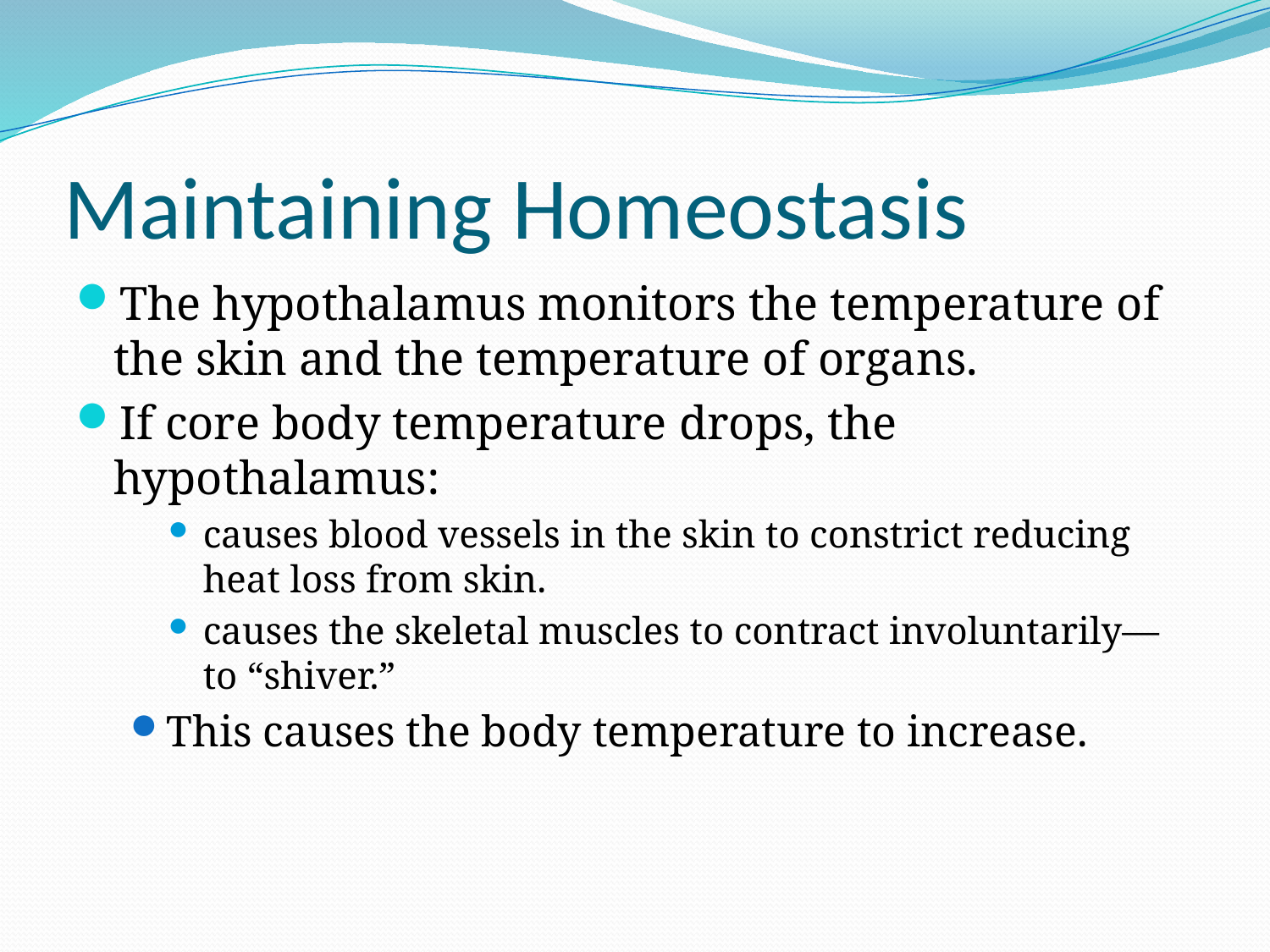

# Maintaining Homeostasis
The hypothalamus monitors the temperature of the skin and the temperature of organs.
If core body temperature drops, the hypothalamus:
causes blood vessels in the skin to constrict reducing heat loss from skin.
causes the skeletal muscles to contract involuntarily—to “shiver.”
This causes the body temperature to increase.